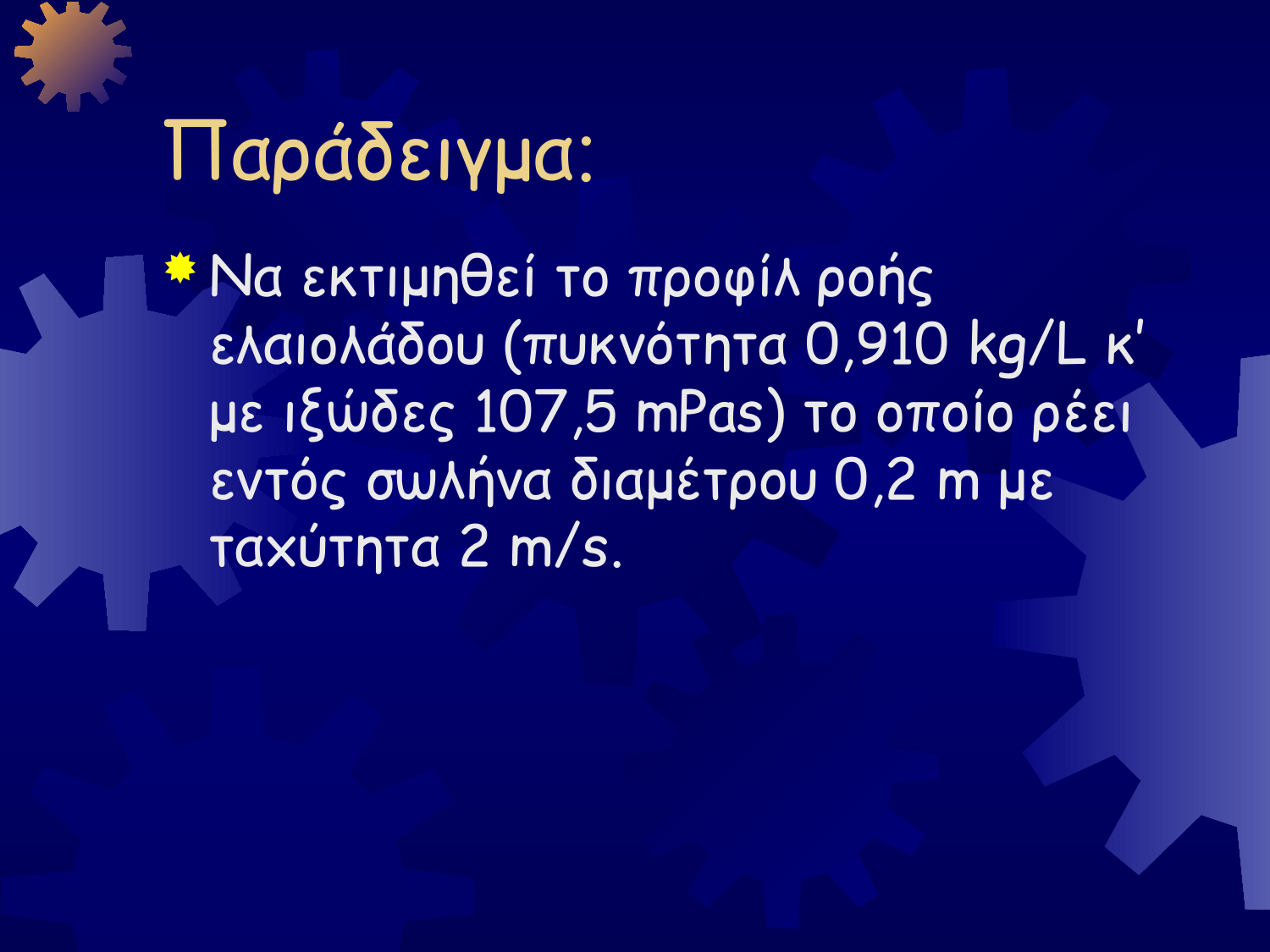

# Παράδειγμα:
Να εκτιμηθεί το προφίλ ροής ελαιολάδου (πυκνότητα 0,910 kg/L κ’ με ιξώδες 107,5 mPas) το οποίο ρέει εντός σωλήνα διαμέτρου 0,2 m με ταχύτητα 2 m/s.